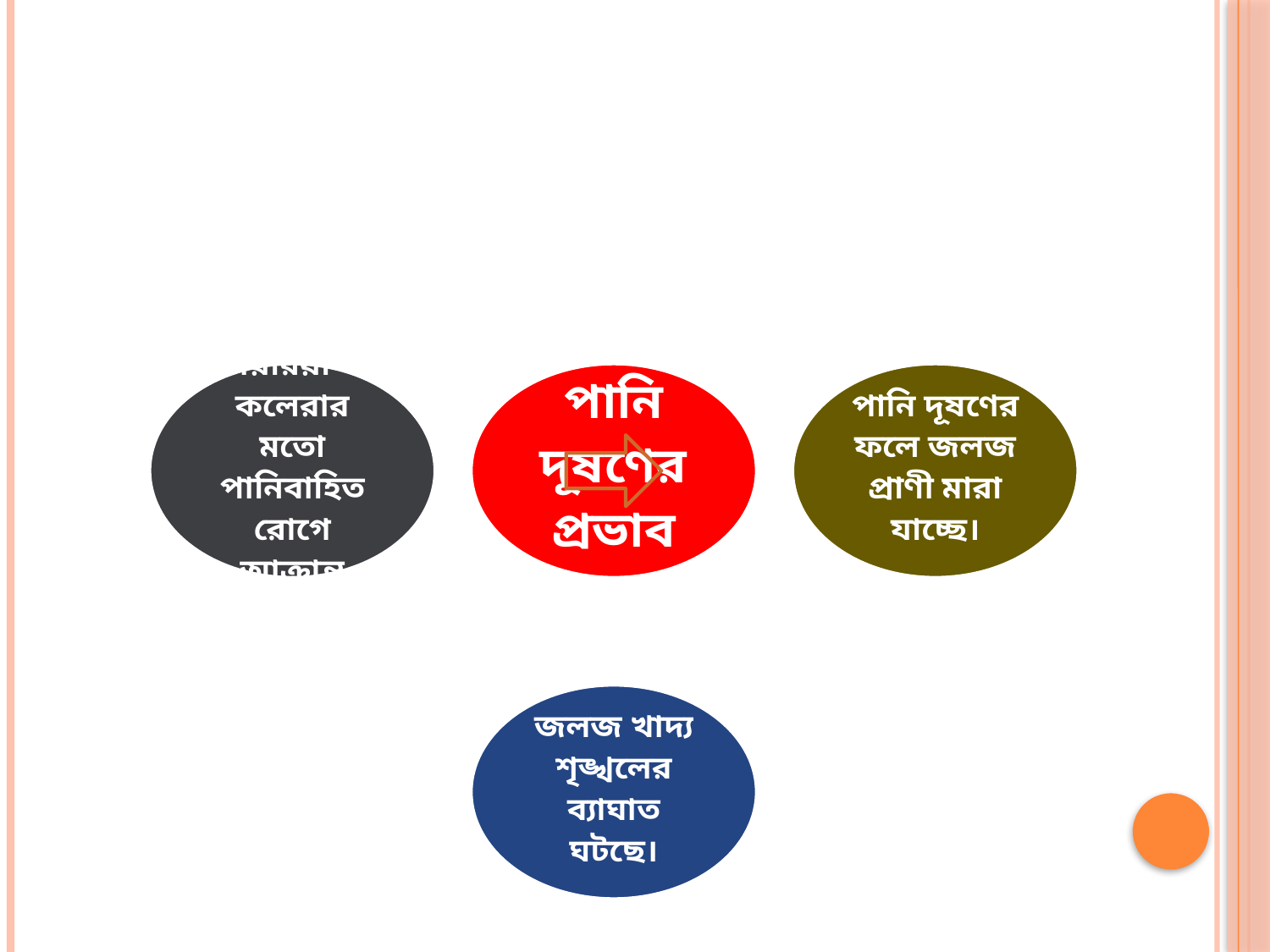

পানি দূষণের প্রভাব
পানি দূষণের ফলে জলজ প্রাণী মারা যাচ্ছে।
জলজ খাদ্য শৃঙ্খলের ব্যাঘাত ঘটছে।
মানুষ ডায়রিয়া বা কলেরার মতো পানিবাহিত রোগে আক্রান্ত হচ্ছে।